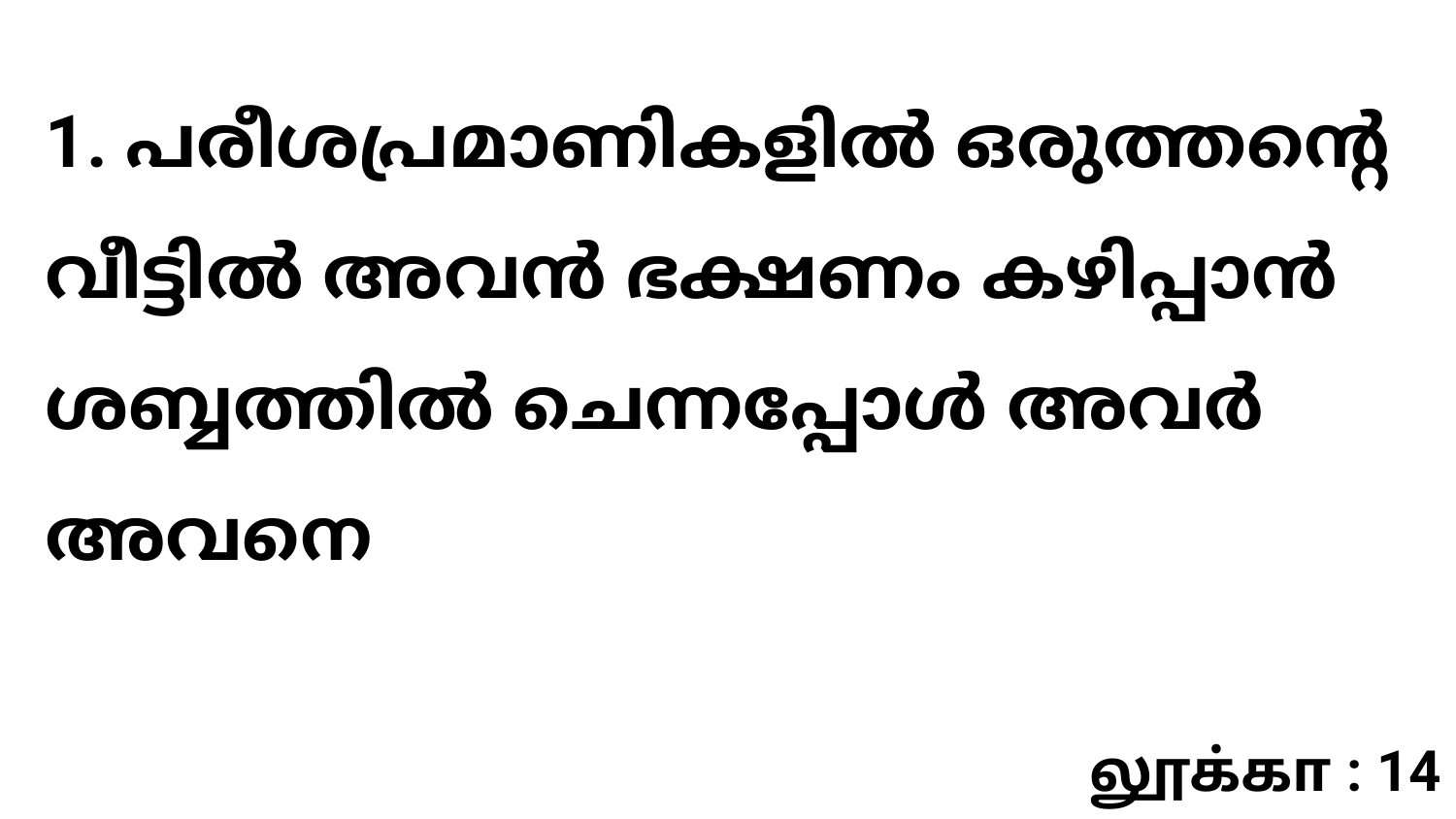

1. പരീശപ്രമാണികളിൽ ഒരുത്തന്റെ വീട്ടിൽ അവൻ ഭക്ഷണം കഴിപ്പാൻ ശബ്ബത്തിൽ ചെന്നപ്പോൾ അവർ അവനെ
லூக்கா : 14